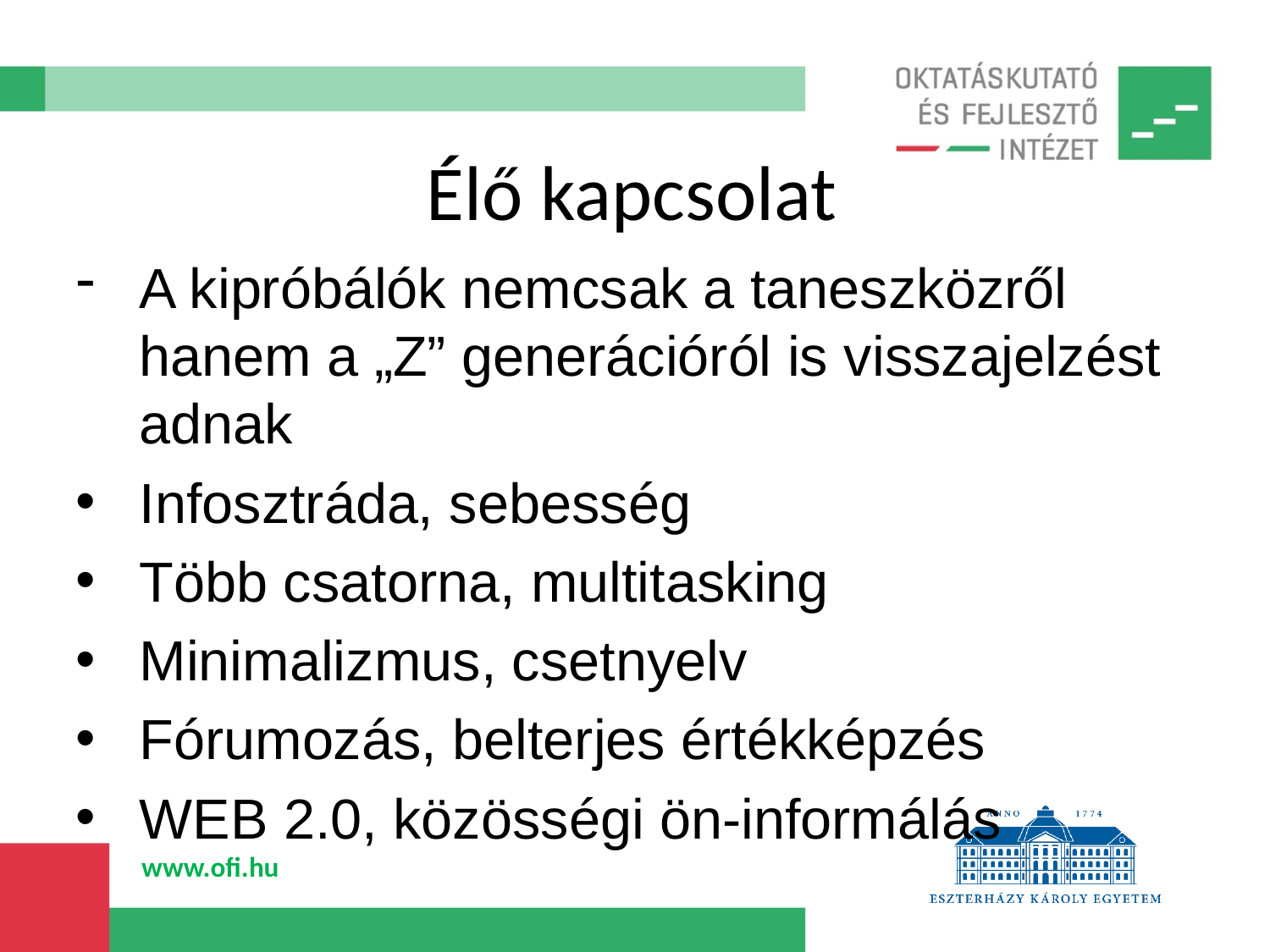

# Élő kapcsolat
A kipróbálók nemcsak a taneszközről hanem a „Z” generációról is visszajelzést adnak
Infosztráda, sebesség
Több csatorna, multitasking
Minimalizmus, csetnyelv
Fórumozás, belterjes értékképzés
WEB 2.0, közösségi ön-informálás